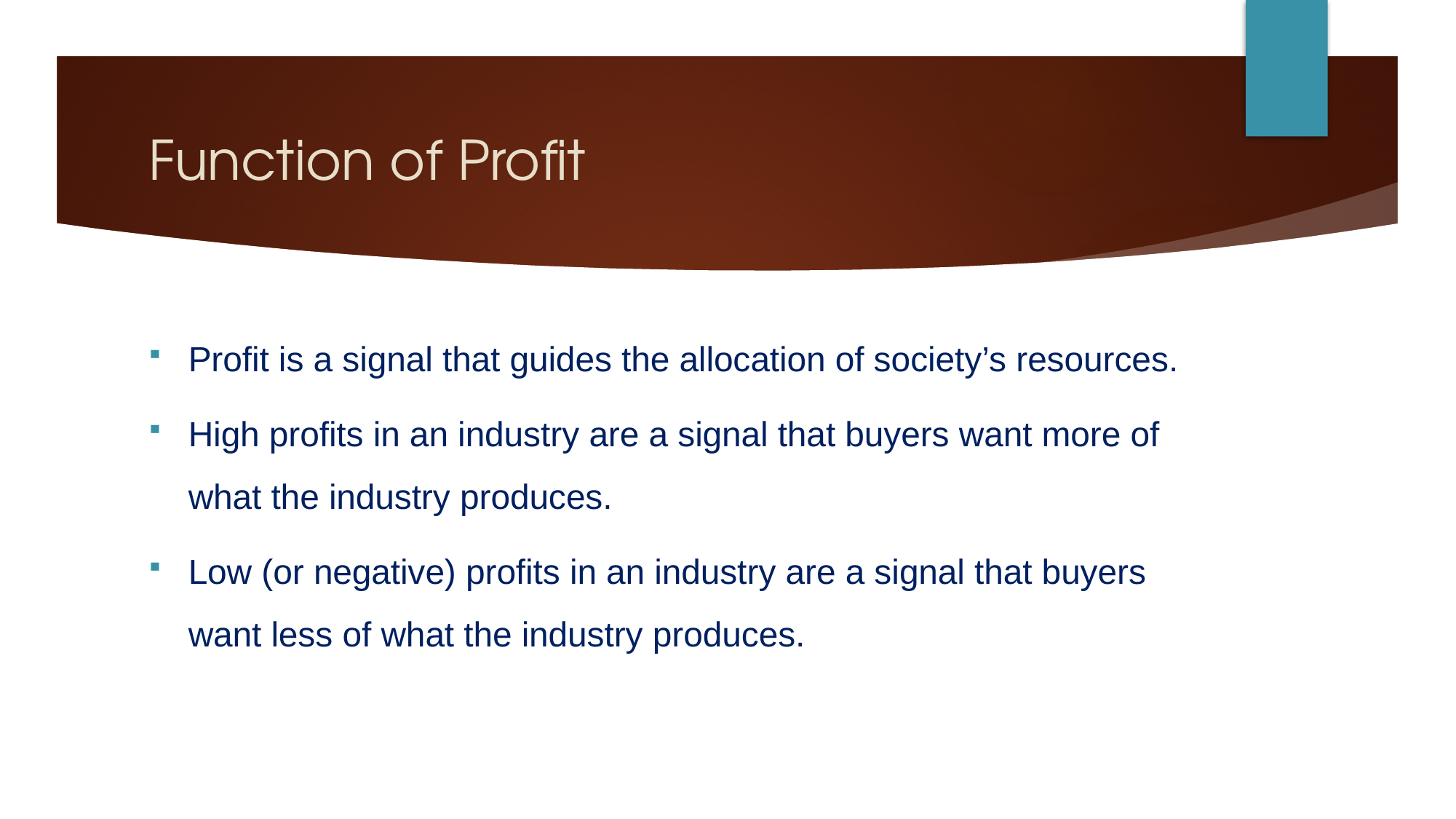

# Function of Profit
Profit is a signal that guides the allocation of society’s resources.
High profits in an industry are a signal that buyers want more of what the industry produces.
Low (or negative) profits in an industry are a signal that buyers want less of what the industry produces.